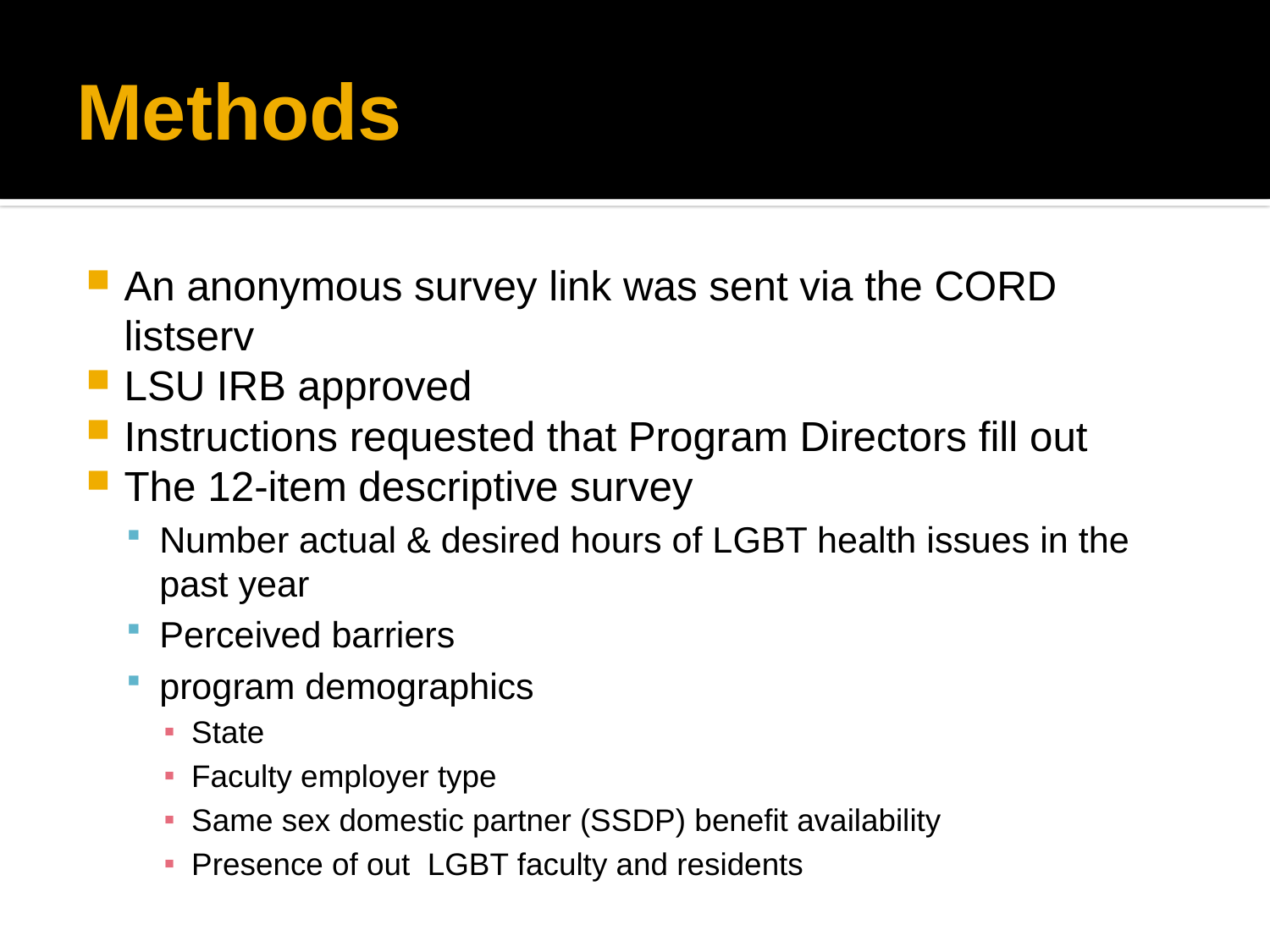

# Methods
An anonymous survey link was sent via the CORD listserv
LSU IRB approved
Instructions requested that Program Directors fill out
The 12-item descriptive survey
Number actual & desired hours of LGBT health issues in the past year
Perceived barriers
program demographics
State
Faculty employer type
Same sex domestic partner (SSDP) benefit availability
Presence of out  LGBT faculty and residents